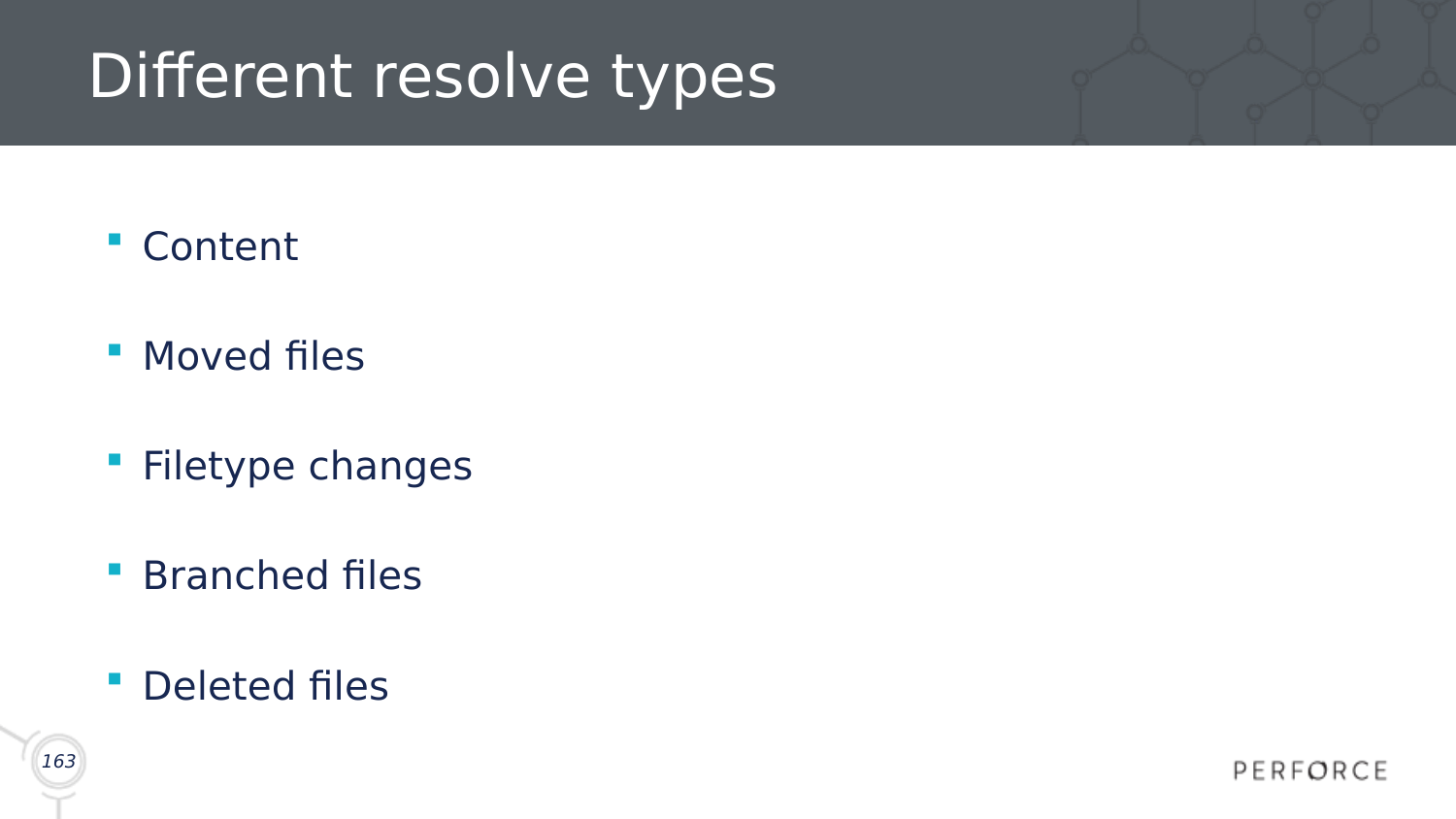

# Different resolve types
Content
Moved files
Filetype changes
Branched files
Deleted files